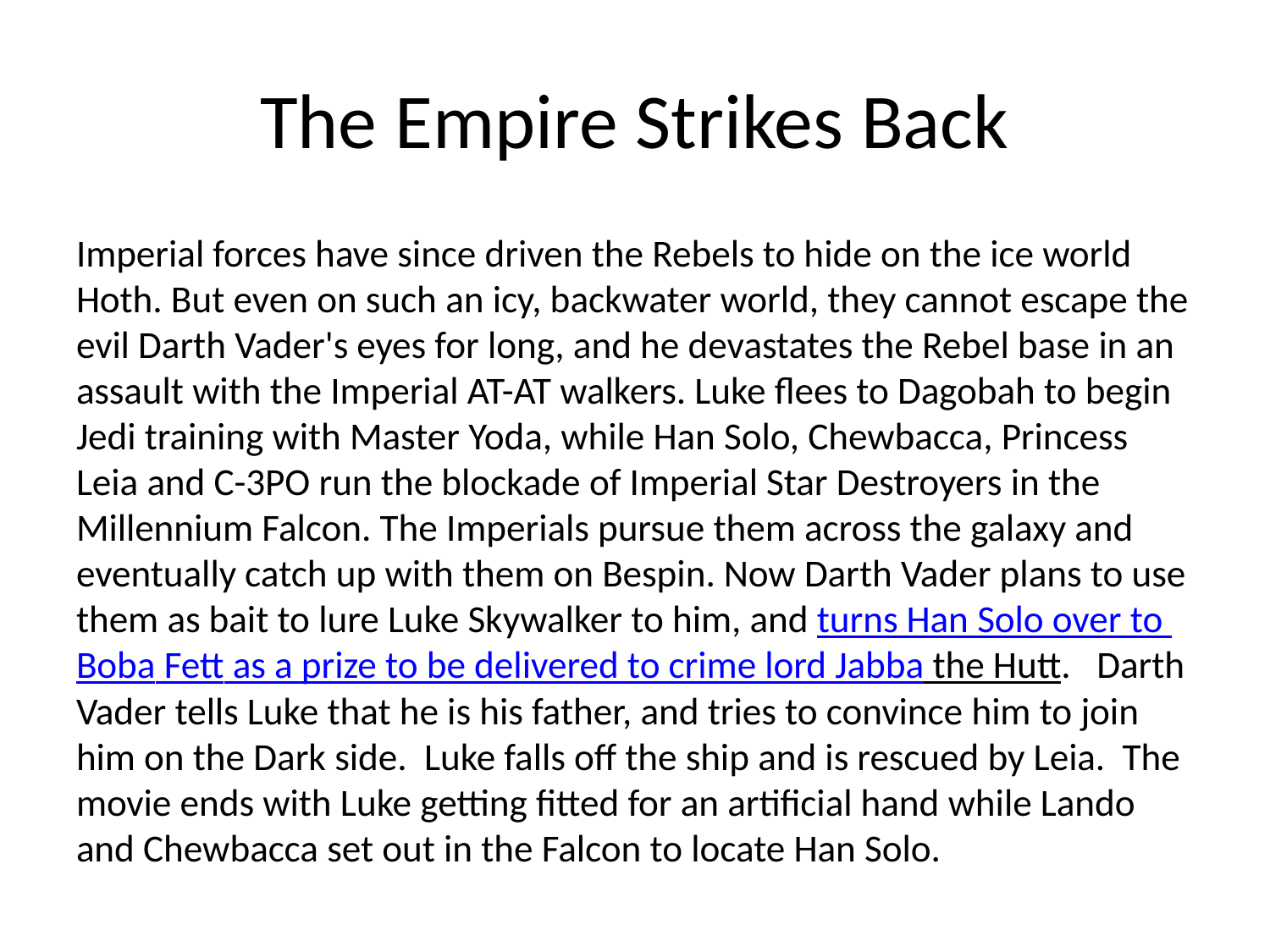

# The Empire Strikes Back
Imperial forces have since driven the Rebels to hide on the ice world Hoth. But even on such an icy, backwater world, they cannot escape the evil Darth Vader's eyes for long, and he devastates the Rebel base in an assault with the Imperial AT-AT walkers. Luke flees to Dagobah to begin Jedi training with Master Yoda, while Han Solo, Chewbacca, Princess Leia and C-3PO run the blockade of Imperial Star Destroyers in the Millennium Falcon. The Imperials pursue them across the galaxy and eventually catch up with them on Bespin. Now Darth Vader plans to use them as bait to lure Luke Skywalker to him, and turns Han Solo over to Boba Fett as a prize to be delivered to crime lord Jabba the Hutt.   Darth Vader tells Luke that he is his father, and tries to convince him to join him on the Dark side.  Luke falls off the ship and is rescued by Leia.  The movie ends with Luke getting fitted for an artificial hand while Lando and Chewbacca set out in the Falcon to locate Han Solo.